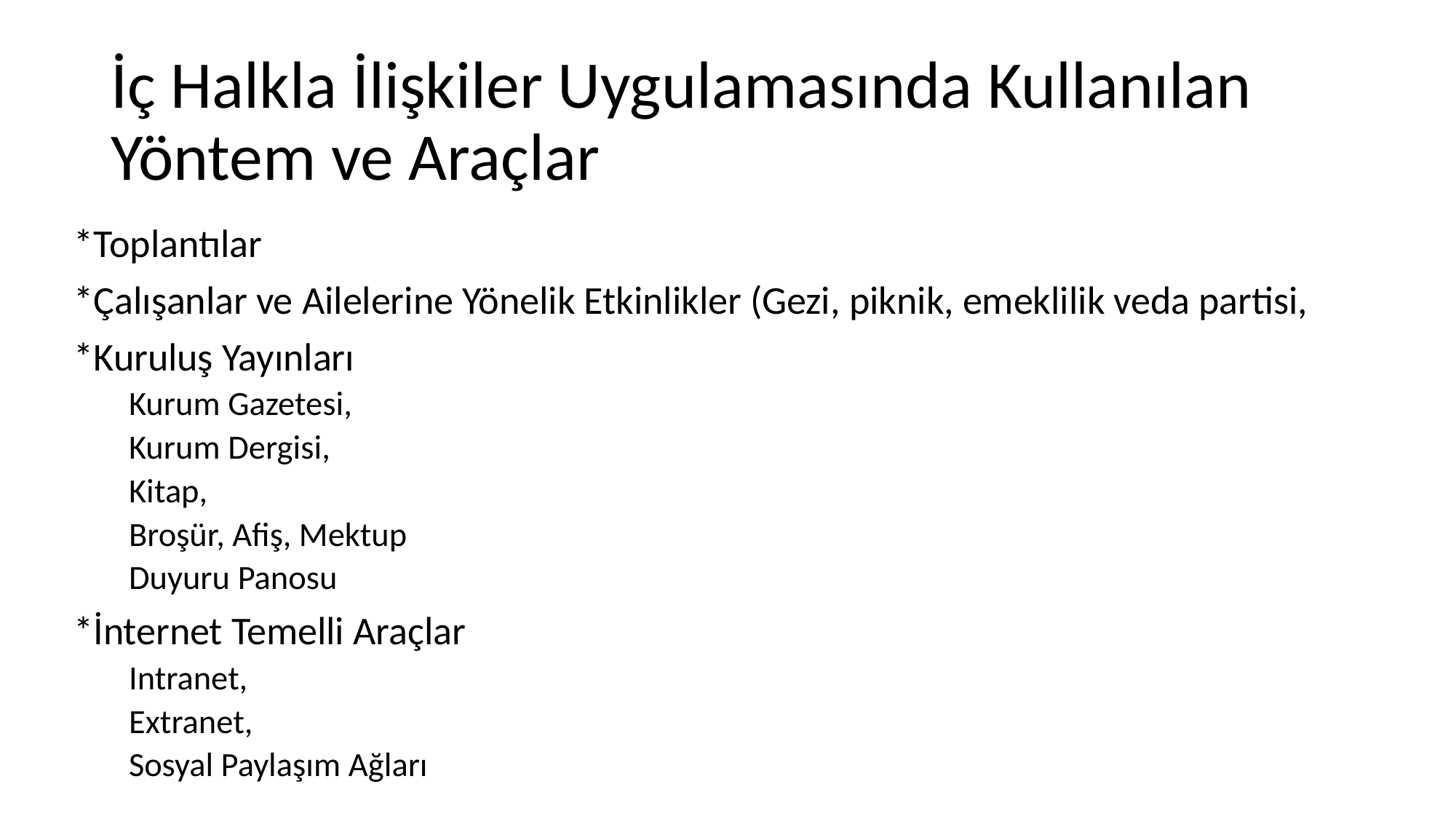

# İç Halkla İlişkiler Uygulamasında Kullanılan Yöntem ve Araçlar
*Toplantılar
*Çalışanlar ve Ailelerine Yönelik Etkinlikler (Gezi, piknik, emeklilik veda partisi,
*Kuruluş Yayınları
Kurum Gazetesi,
Kurum Dergisi,
Kitap,
Broşür, Afiş, Mektup
Duyuru Panosu
*İnternet Temelli Araçlar
Intranet,
Extranet,
Sosyal Paylaşım Ağları